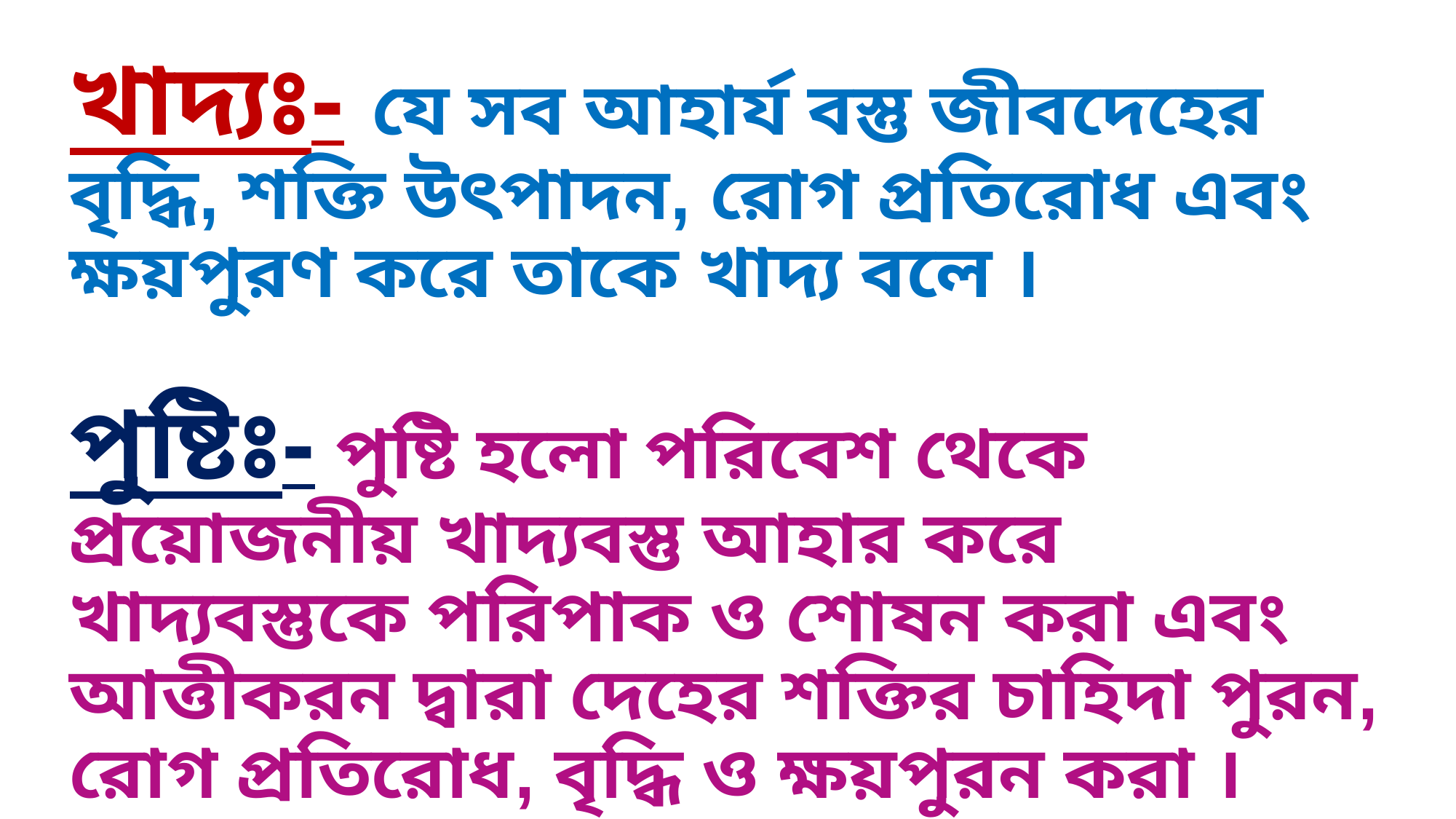

# খাদ্যঃ- যে সব আহার্য বস্তু জীবদেহের বৃদ্ধি, শক্তি উৎপাদন, রোগ প্রতিরোধ এবং ক্ষয়পুরণ করে তাকে খাদ্য বলে । পুষ্টিঃ- পুষ্টি হলো পরিবেশ থেকে প্রয়োজনীয় খাদ্যবস্তু আহার করে খাদ্যবস্তুকে পরিপাক ও শোষন করা এবং আত্তীকরন দ্বারা দেহের শক্তির চাহিদা পুরন, রোগ প্রতিরোধ, বৃদ্ধি ও ক্ষয়পুরন করা ।